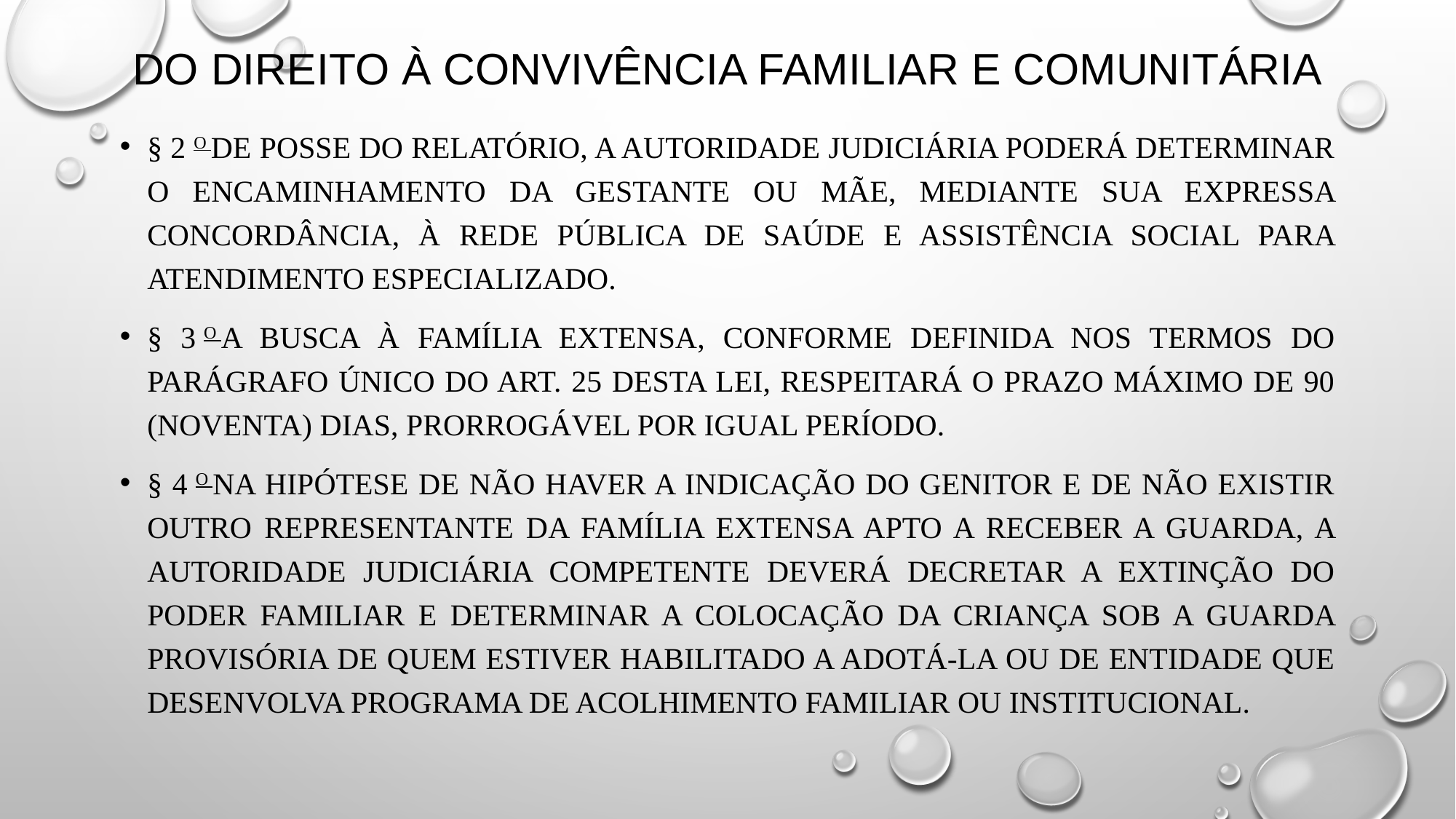

# DO DIREITO À CONVIVÊNCIA Familiar e Comunitária
§ 2 o De posse do relatório, a autoridade judiciária poderá determinar o encaminhamento da gestante ou mãe, mediante sua expressa concordância, à rede pública de saúde e assistência social para atendimento especializado.
§ 3 o A busca à família extensa, conforme definida nos termos do parágrafo único do art. 25 desta Lei, respeitará o prazo máximo de 90 (noventa) dias, prorrogável por igual período.
§ 4 o Na hipótese de não haver a indicação do genitor e de não existir outro representante da família extensa apto a receber a guarda, a autoridade judiciária competente deverá decretar a extinção do poder familiar e determinar a colocação da criança sob a guarda provisória de quem estiver habilitado a adotá-la ou de entidade que desenvolva programa de acolhimento familiar ou institucional.